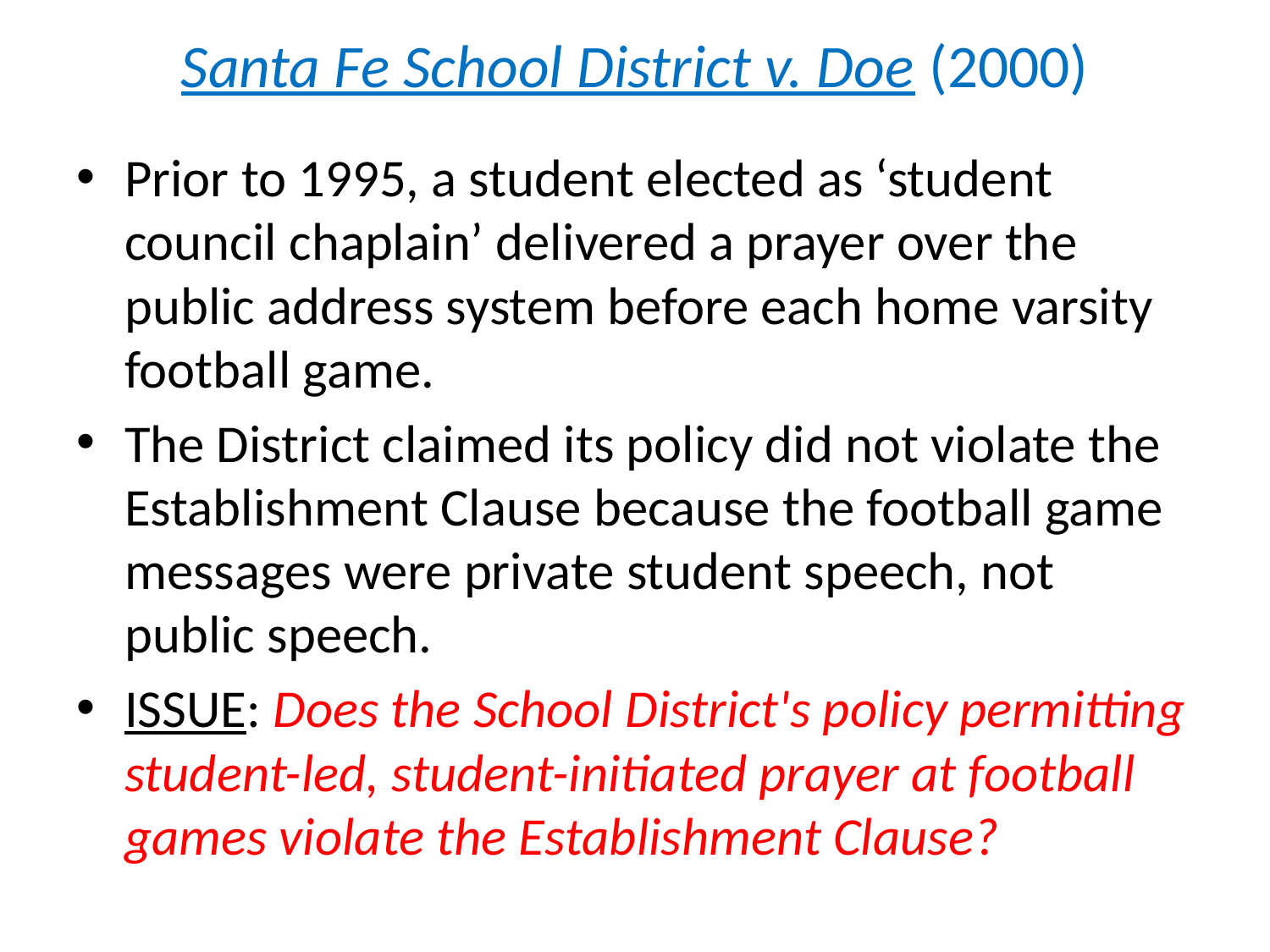

# Santa Fe School District v. Doe (2000)
Prior to 1995, a student elected as ‘student council chaplain’ delivered a prayer over the public address system before each home varsity football game.
The District claimed its policy did not violate the Establishment Clause because the football game messages were private student speech, not public speech.
ISSUE: Does the School District's policy permitting student-led, student-initiated prayer at football games violate the Establishment Clause?